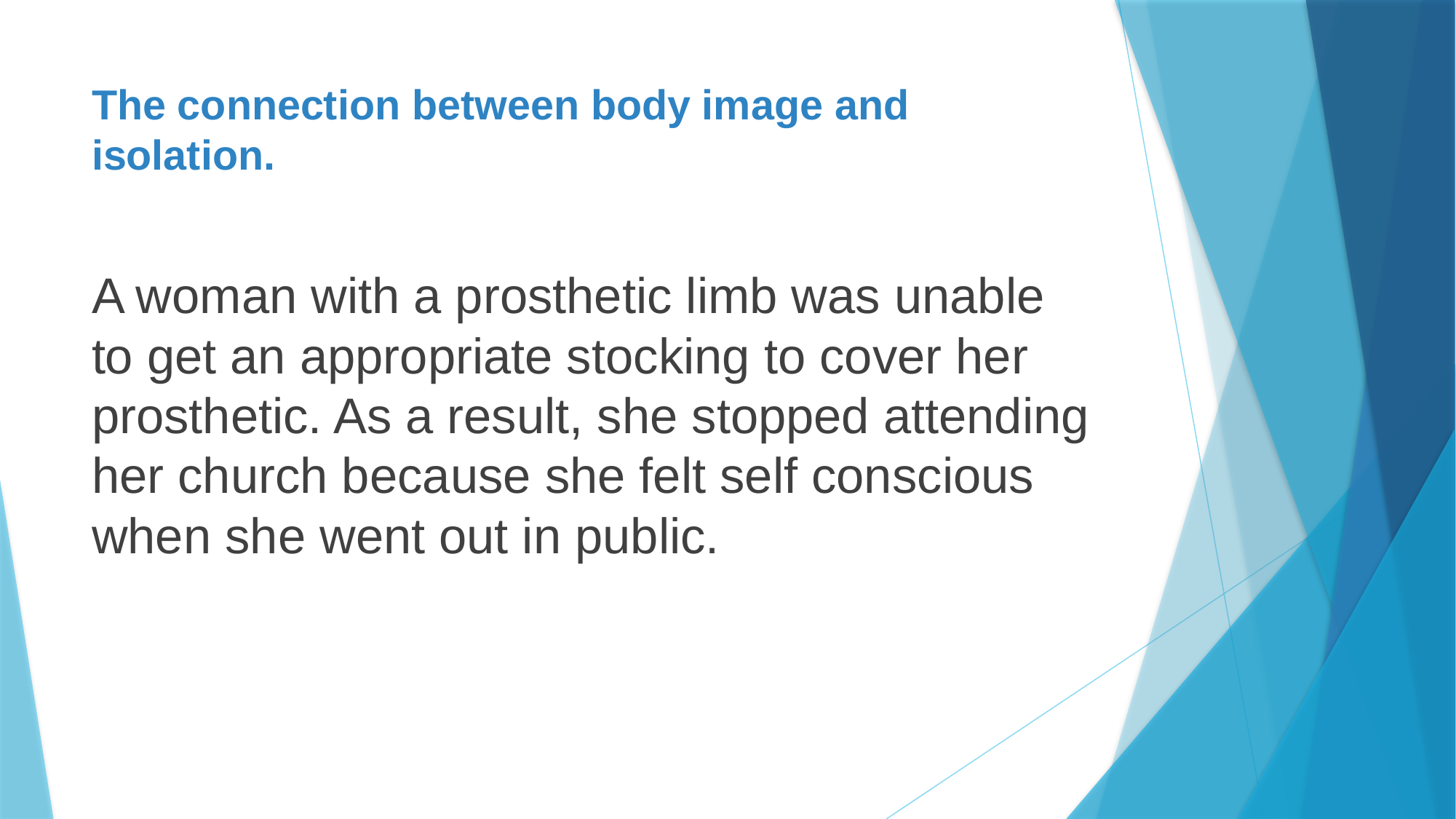

# The connection between body image and isolation.
A woman with a prosthetic limb was unable to get an appropriate stocking to cover her prosthetic. As a result, she stopped attending her church because she felt self conscious when she went out in public.